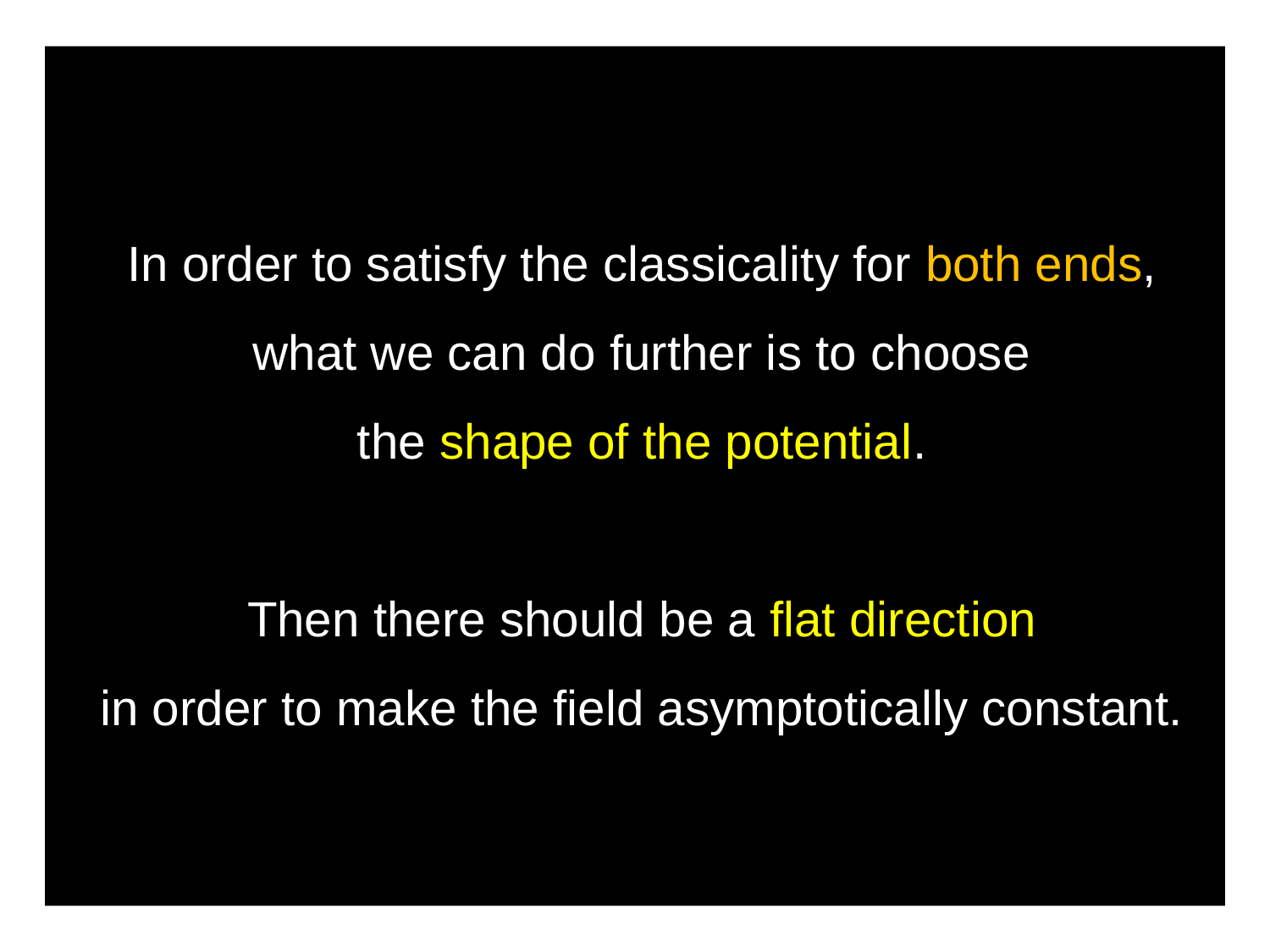

In order to satisfy the classicality for both ends,
what we can do further is to choose
the shape of the potential.

Then there should be a flat direction
in order to make the field asymptotically constant.